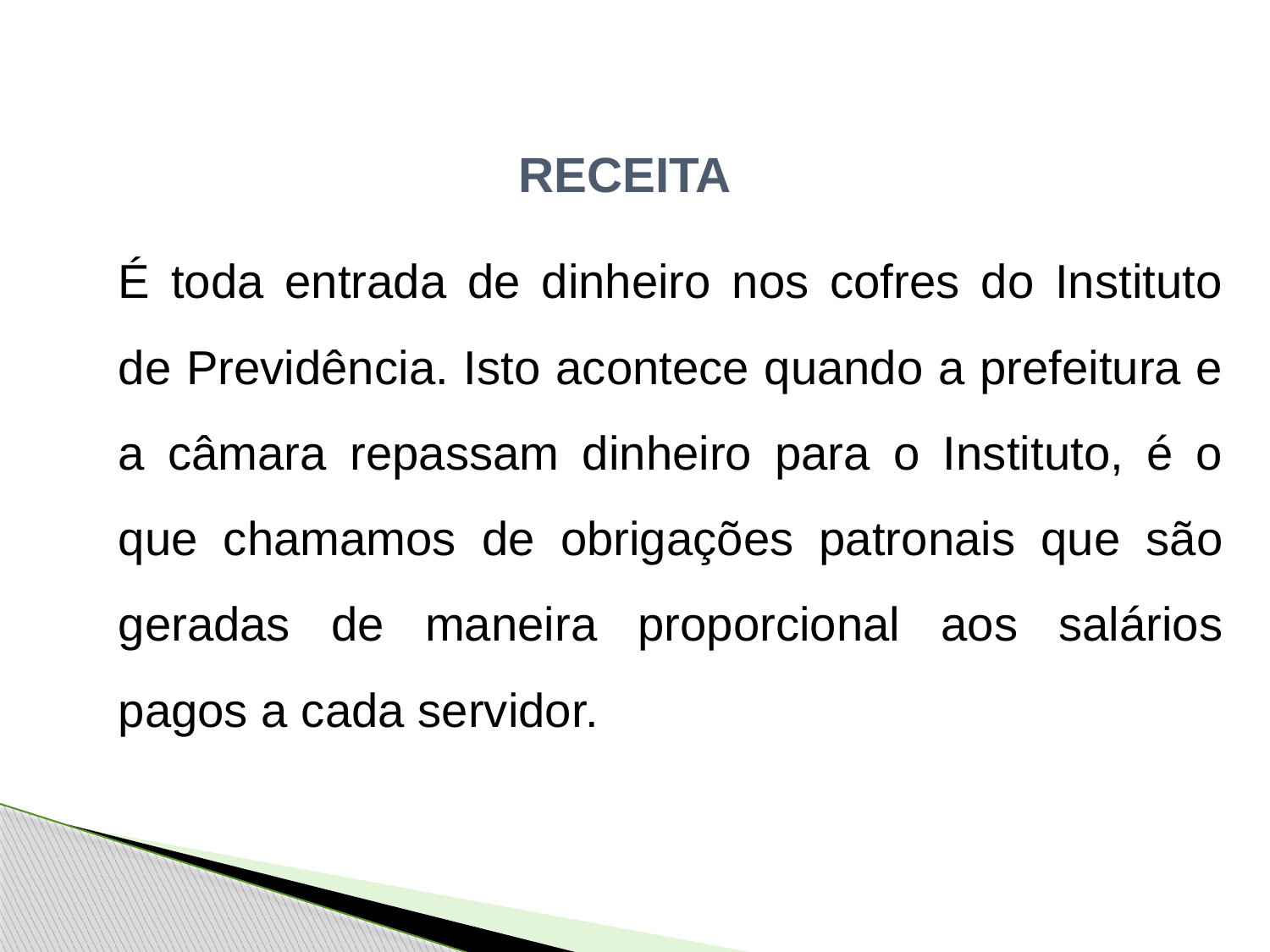

RECEITA
	É toda entrada de dinheiro nos cofres do Instituto de Previdência. Isto acontece quando a prefeitura e a câmara repassam dinheiro para o Instituto, é o que chamamos de obrigações patronais que são geradas de maneira proporcional aos salários pagos a cada servidor.